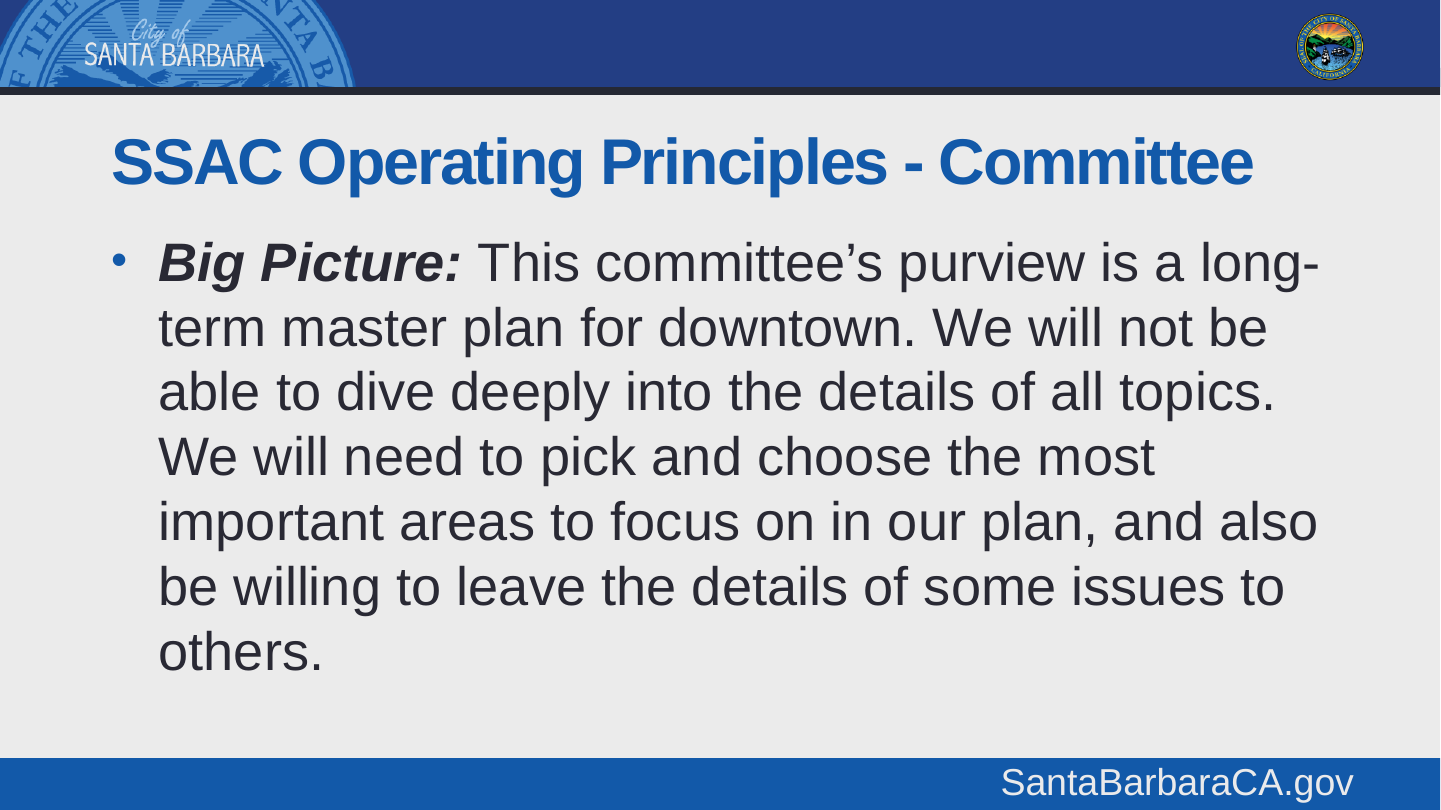

# SSAC Operating Principles - Committee
Big Picture: This committee’s purview is a long-term master plan for downtown. We will not be able to dive deeply into the details of all topics. We will need to pick and choose the most important areas to focus on in our plan, and also be willing to leave the details of some issues to others.